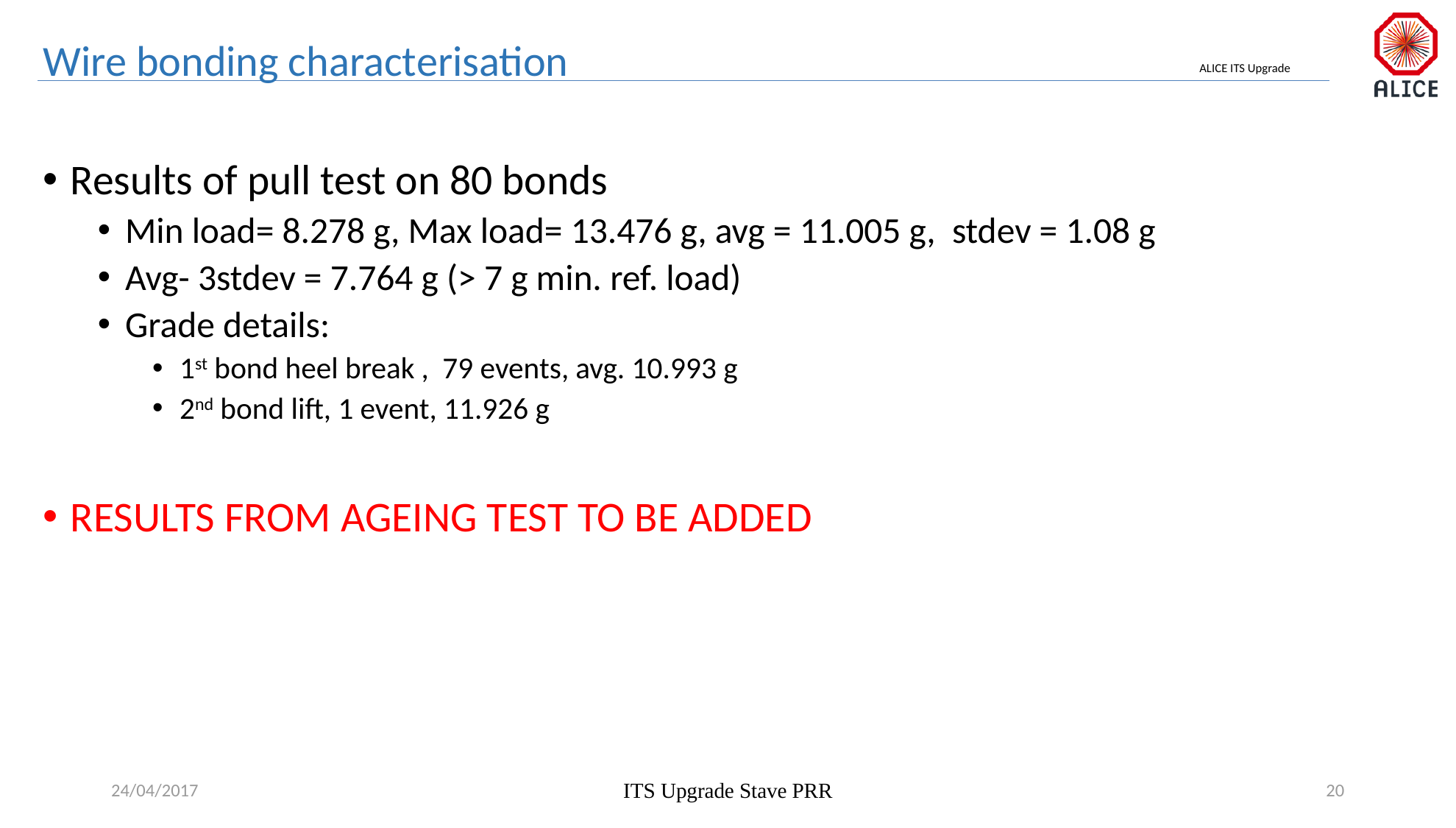

# Wire bonding characterisation
Results of pull test on 80 bonds
Min load= 8.278 g, Max load= 13.476 g, avg = 11.005 g,  stdev = 1.08 g
Avg- 3stdev = 7.764 g (> 7 g min. ref. load)
Grade details:
1st bond heel break ,  79 events, avg. 10.993 g
2nd bond lift, 1 event, 11.926 g

RESULTS FROM AGEING TEST TO BE ADDED
24/04/2017
ITS Upgrade Stave PRR
20